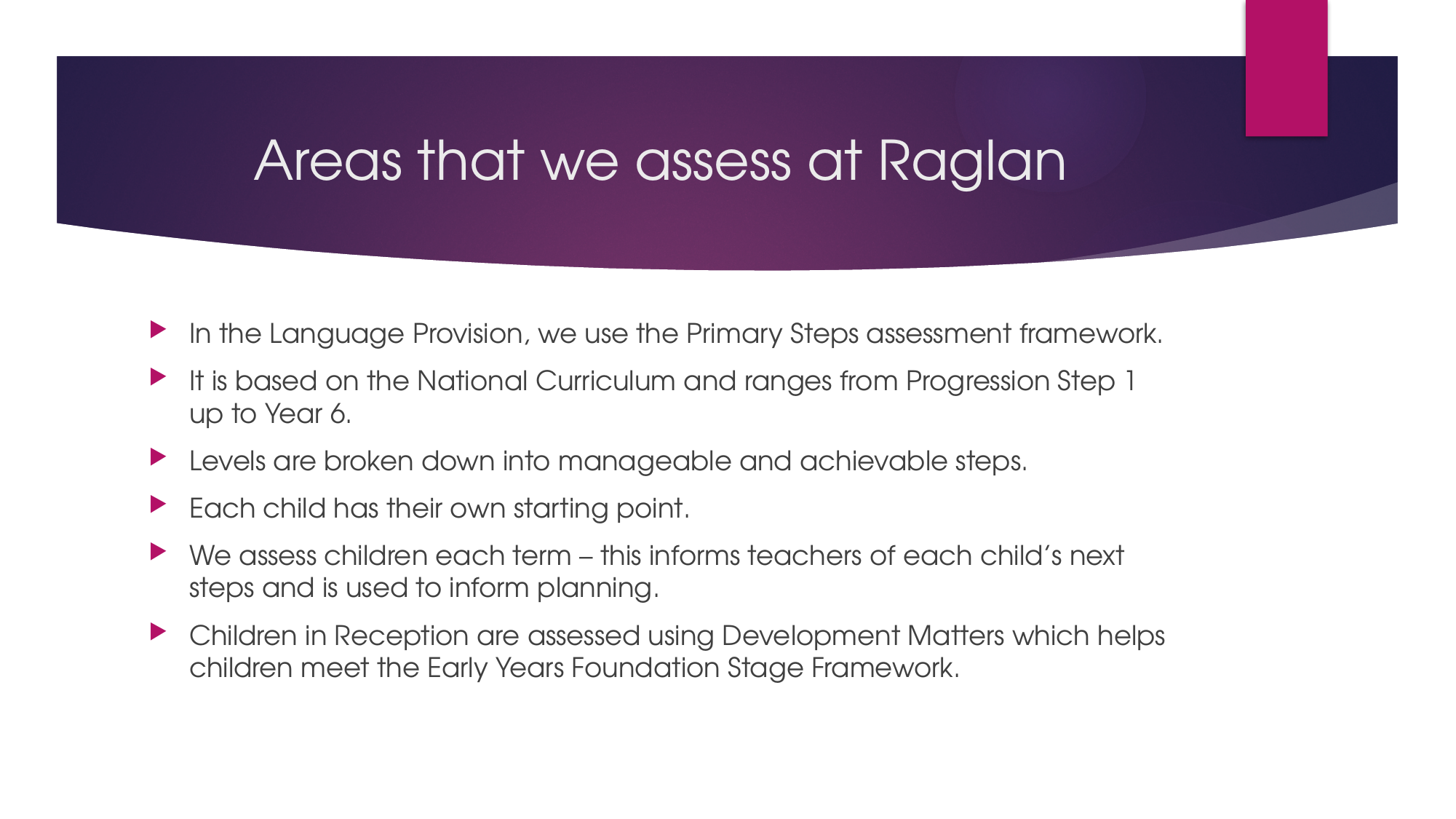

# Areas that we assess at Raglan
In the Language Provision, we use the Primary Steps assessment framework.
It is based on the National Curriculum and ranges from Progression Step 1 up to Year 6.
Levels are broken down into manageable and achievable steps.
Each child has their own starting point.
We assess children each term – this informs teachers of each child’s next steps and is used to inform planning.
Children in Reception are assessed using Development Matters which helps children meet the Early Years Foundation Stage Framework.